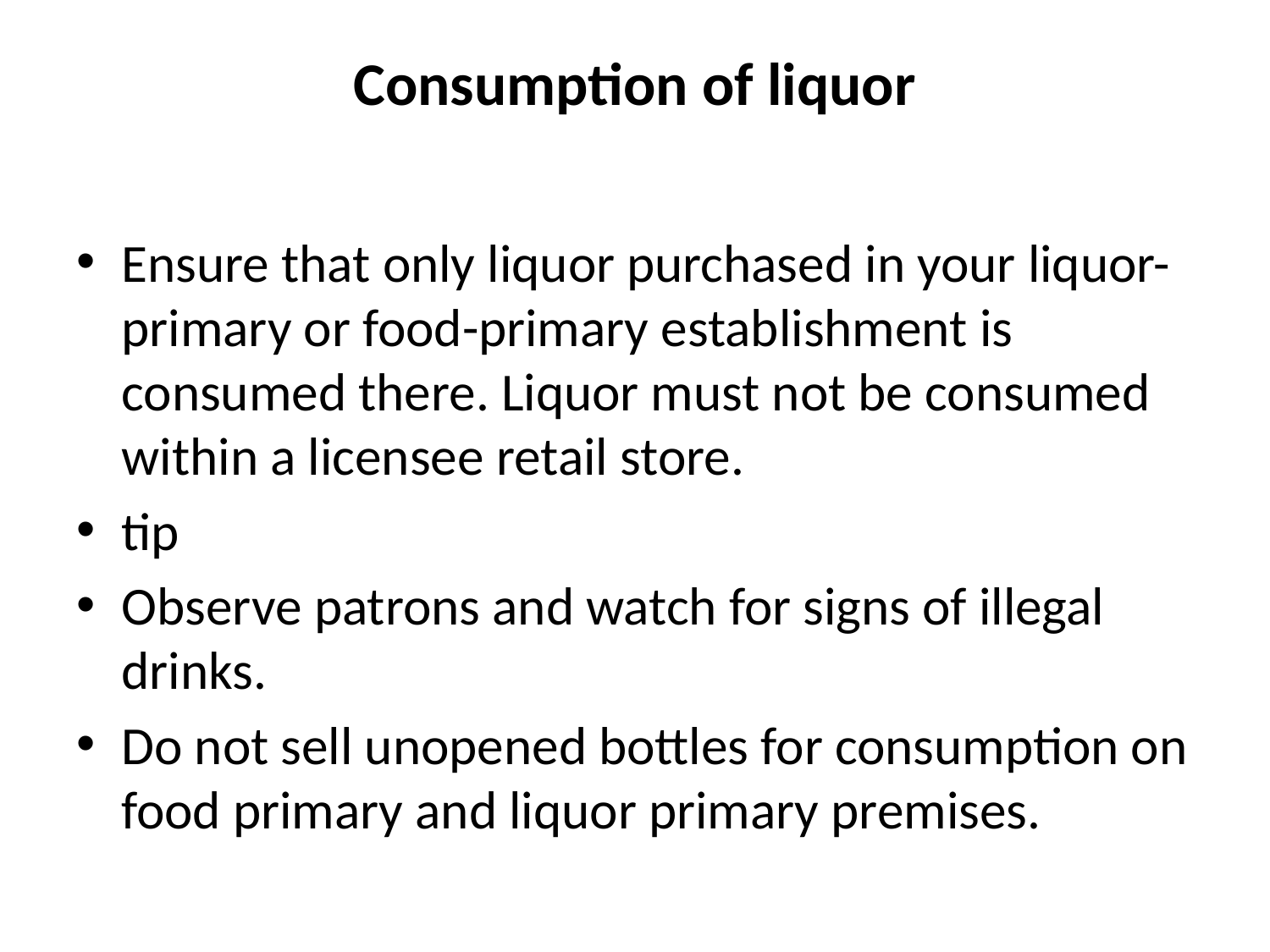

# Consumption of liquor
Ensure that only liquor purchased in your liquor-primary or food-primary establishment is consumed there. Liquor must not be consumed within a licensee retail store.
tip
Observe patrons and watch for signs of illegal drinks.
Do not sell unopened bottles for consumption on food primary and liquor primary premises.